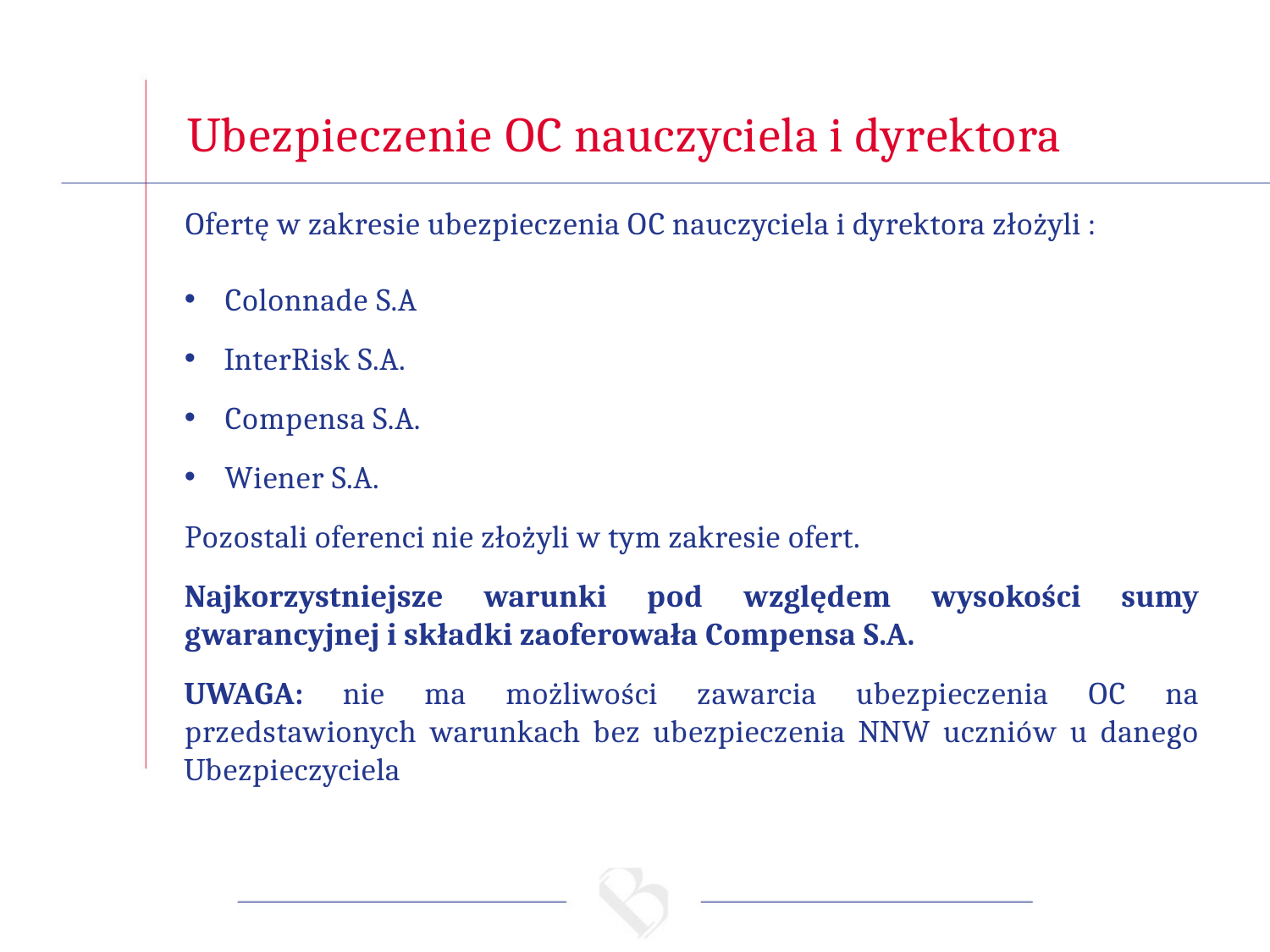

Ubezpieczenie OC nauczyciela i dyrektora

Ofertę w zakresie ubezpieczenia OC nauczyciela i dyrektora złożyli :

Colonnade S.A
InterRisk S.A.
Compensa S.A.
Wiener S.A.
Pozostali oferenci nie złożyli w tym zakresie ofert.
Najkorzystniejsze warunki pod względem wysokości sumy gwarancyjnej i składki zaoferowała Compensa S.A.
UWAGA: nie ma możliwości zawarcia ubezpieczenia OC na przedstawionych warunkach bez ubezpieczenia NNW uczniów u danego Ubezpieczyciela